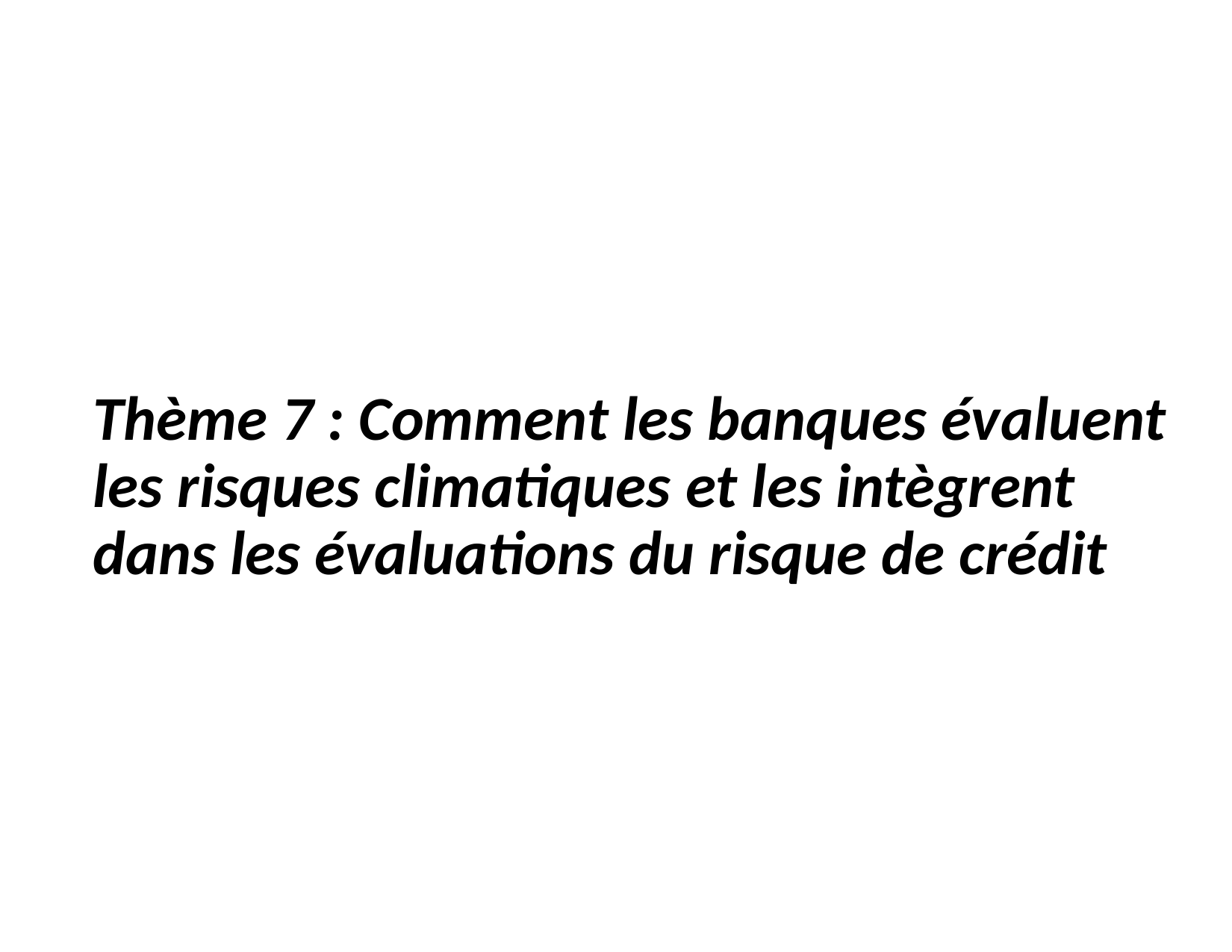

# Thème 7 : Comment les banques évaluent les risques climatiques et les intègrent dans les évaluations du risque de crédit